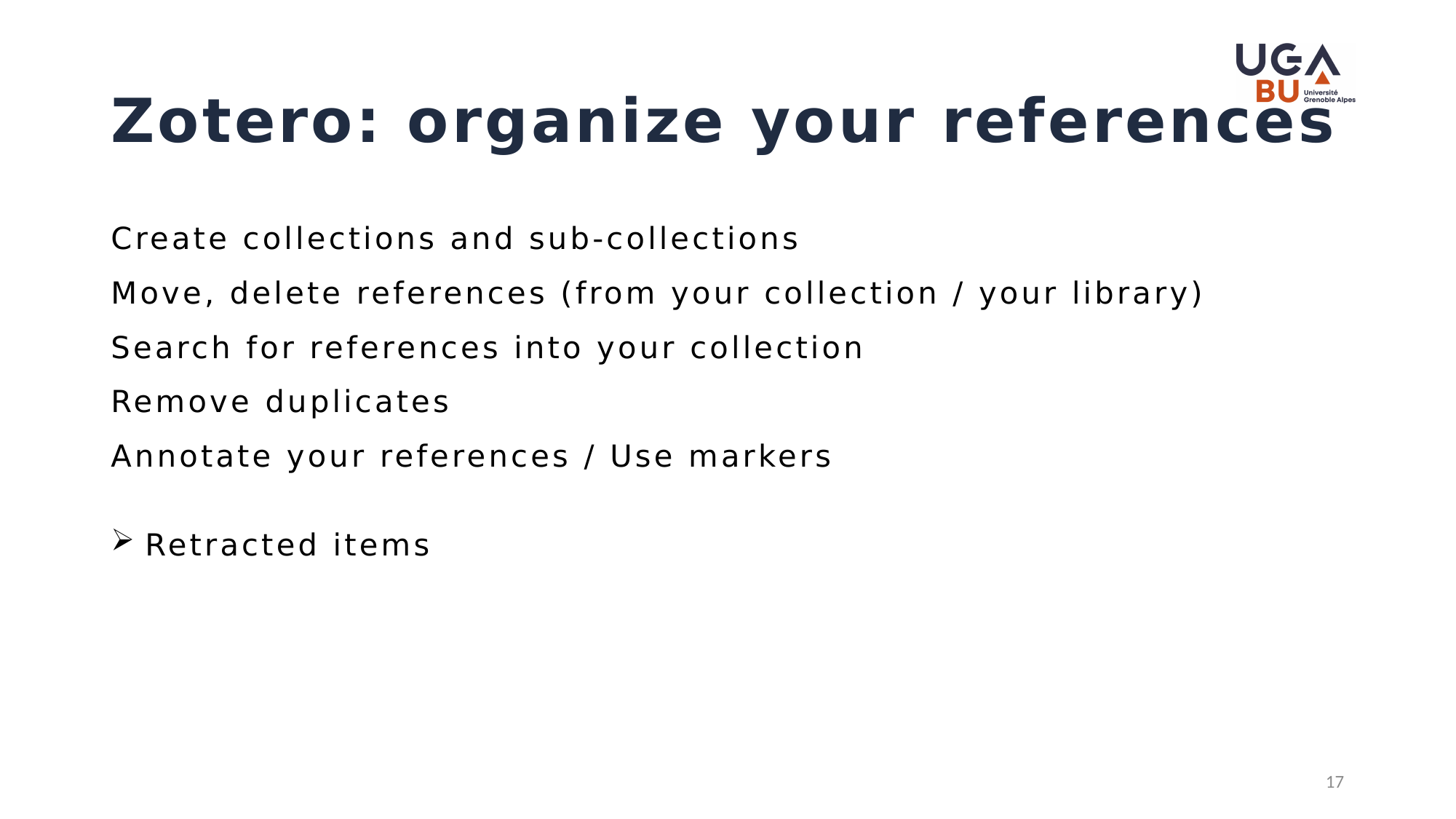

# Zotero: organize your references
Create collections and sub-collections
Move, delete references (from your collection / your library)
Search for references into your collection
Remove duplicates
Annotate your references / Use markers
Retracted items
17